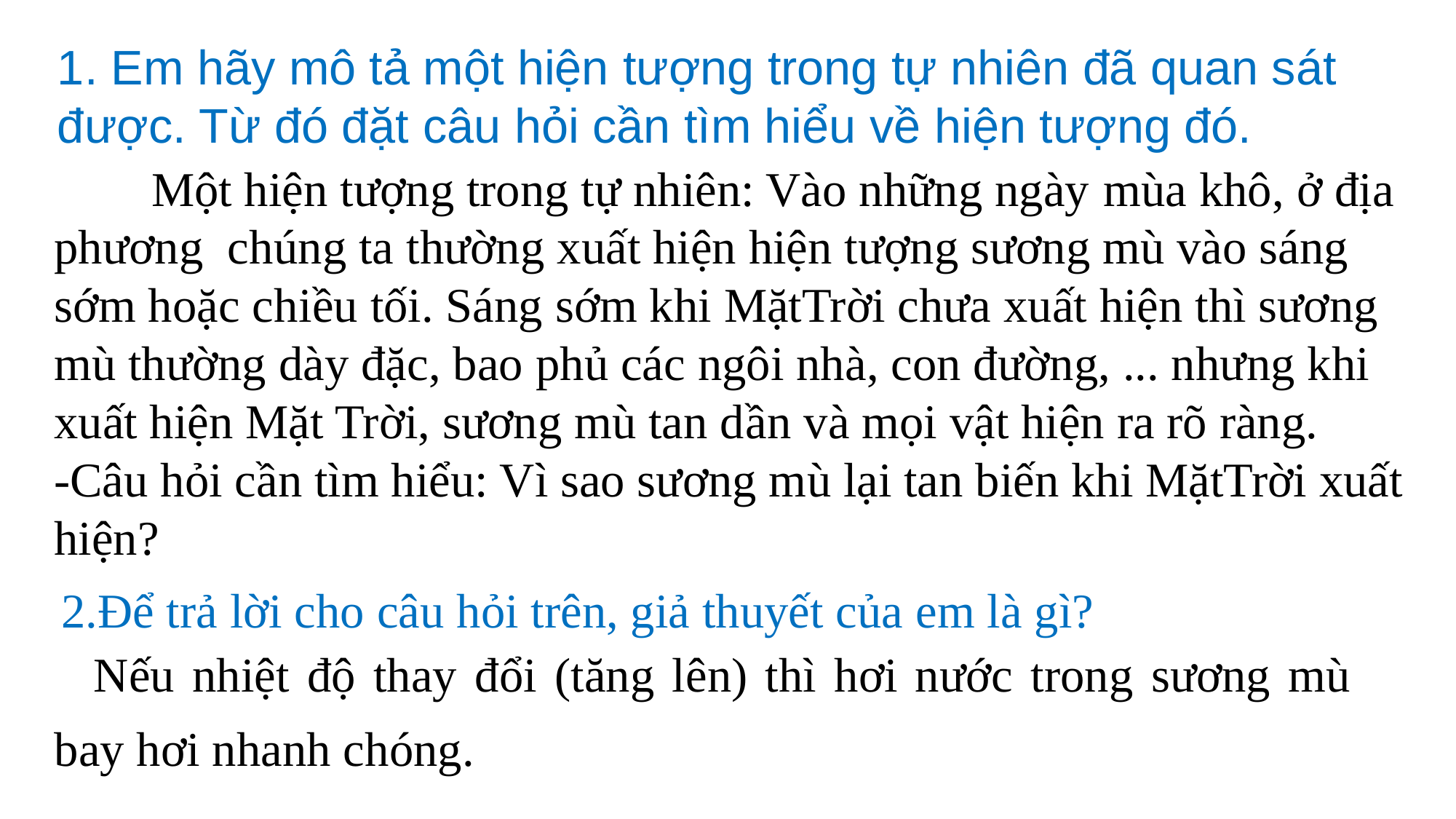

1. Em hãy mô tả một hiện tượng trong tự nhiên đã quan sát được. Từ đó đặt câu hỏi cần tìm hiểu về hiện tượng đó.
        Một hiện tượng trong tự nhiên: Vào những ngày mùa khô, ở địa phương  chúng ta thường xuất hiện hiện tượng sương mù vào sáng sớm hoặc chiều tối. Sáng sớm khi MặtTrời chưa xuất hiện thì sương mù thường dày đặc, bao phủ các ngôi nhà, con đường, ... nhưng khi xuất hiện Mặt Trời, sương mù tan dần và mọi vật hiện ra rõ ràng.
-Câu hỏi cần tìm hiểu: Vì sao sương mù lại tan biến khi MặtTrời xuất hiện?

2.Để trả lời cho câu hỏi trên, giả thuyết của em là gì?
Nếu nhiệt độ thay đổi (tăng lên) thì hơi nước trong sương mù bay hơi nhanh chóng.